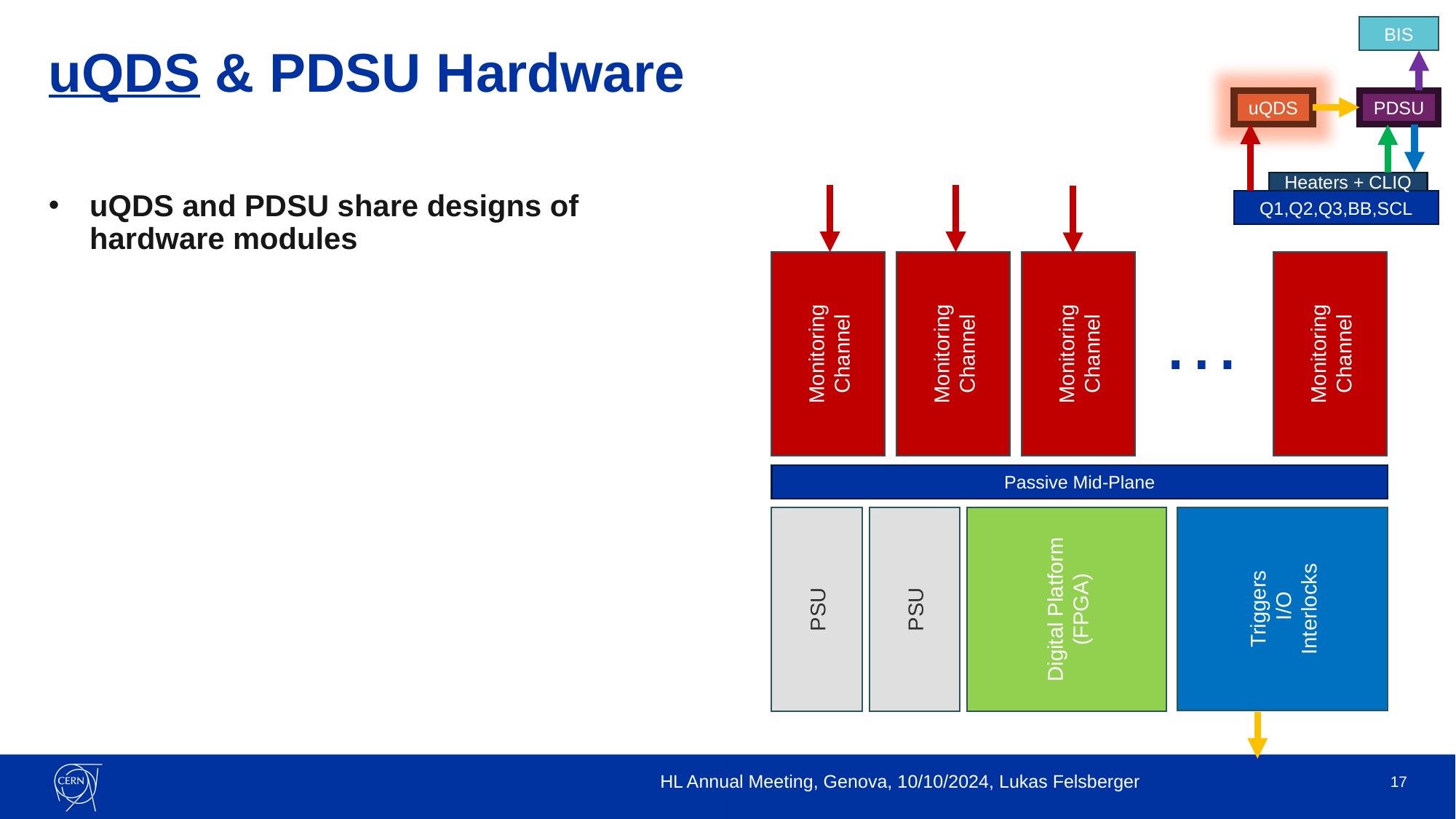

BIS
uQDS
PDSU
Heaters + CLIQ
Q1,Q2,Q3,BB,SCL
# uQDS & PDSU Hardware
uQDS and PDSU share designs of hardware modules

Monitoring
Channel
Monitoring
Channel
Monitoring
Channel
Monitoring
Channel
…
Passive Mid-Plane
Triggers
 I/O
Interlocks
PSU
Digital Platform (FPGA)
PSU
HL Annual Meeting, Genova, 10/10/2024, Lukas Felsberger
17